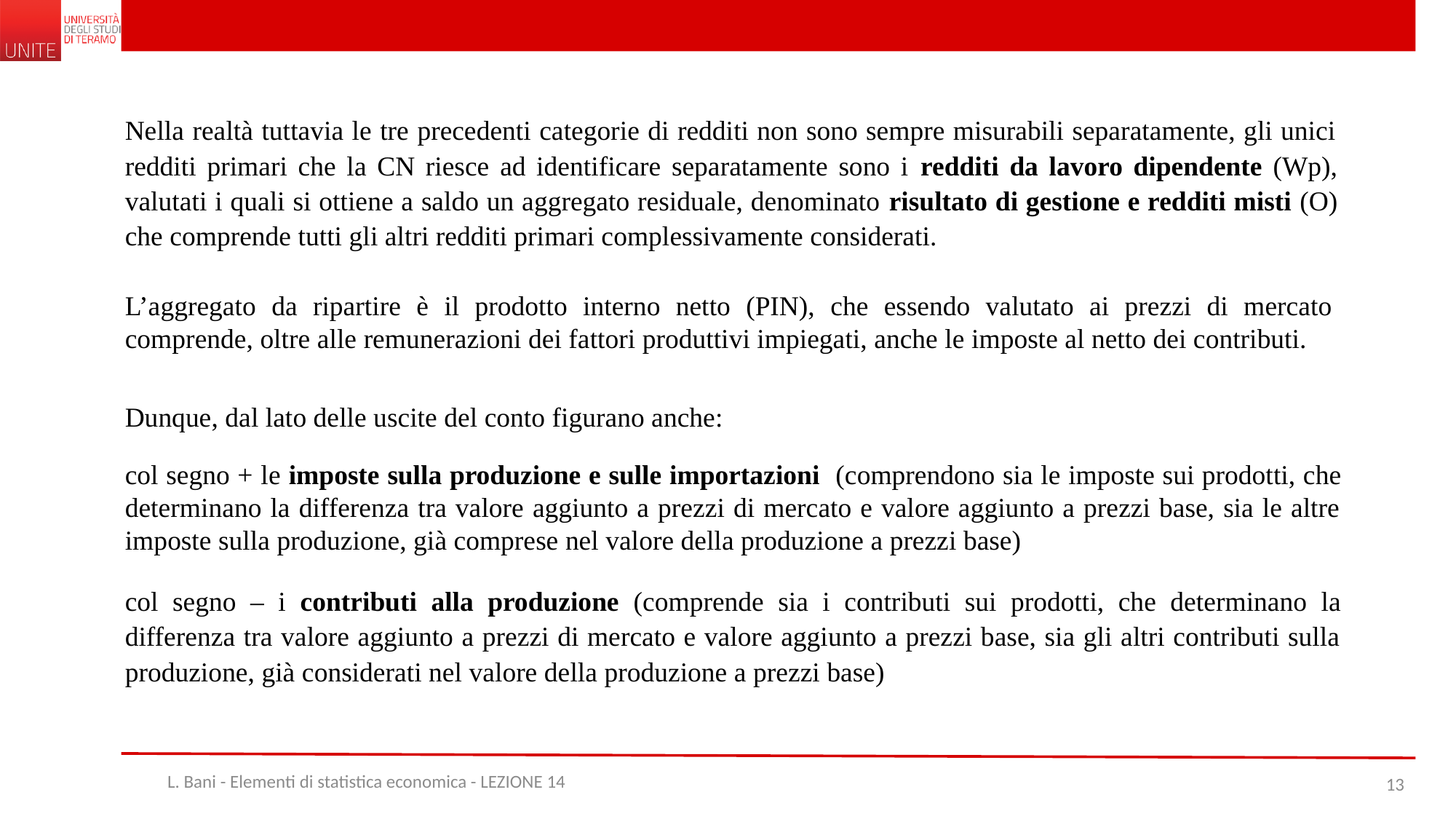

Nella realtà tuttavia le tre precedenti categorie di redditi non sono sempre misurabili separatamente, gli unici redditi primari che la CN riesce ad identificare separatamente sono i redditi da lavoro dipendente (Wp), valutati i quali si ottiene a saldo un aggregato residuale, denominato risultato di gestione e redditi misti (O) che comprende tutti gli altri redditi primari complessivamente considerati.
L’aggregato da ripartire è il prodotto interno netto (PIN), che essendo valutato ai prezzi di mercato comprende, oltre alle remunerazioni dei fattori produttivi impiegati, anche le imposte al netto dei contributi.
Dunque, dal lato delle uscite del conto figurano anche:
col segno + le imposte sulla produzione e sulle importazioni  (comprendono sia le imposte sui prodotti, che determinano la differenza tra valore aggiunto a prezzi di mercato e valore aggiunto a prezzi base, sia le altre imposte sulla produzione, già comprese nel valore della produzione a prezzi base)
col segno – i contributi alla produzione (comprende sia i contributi sui prodotti, che determinano la differenza tra valore aggiunto a prezzi di mercato e valore aggiunto a prezzi base, sia gli altri contributi sulla produzione, già considerati nel valore della produzione a prezzi base)
L. Bani - Elementi di statistica economica - LEZIONE 14
13